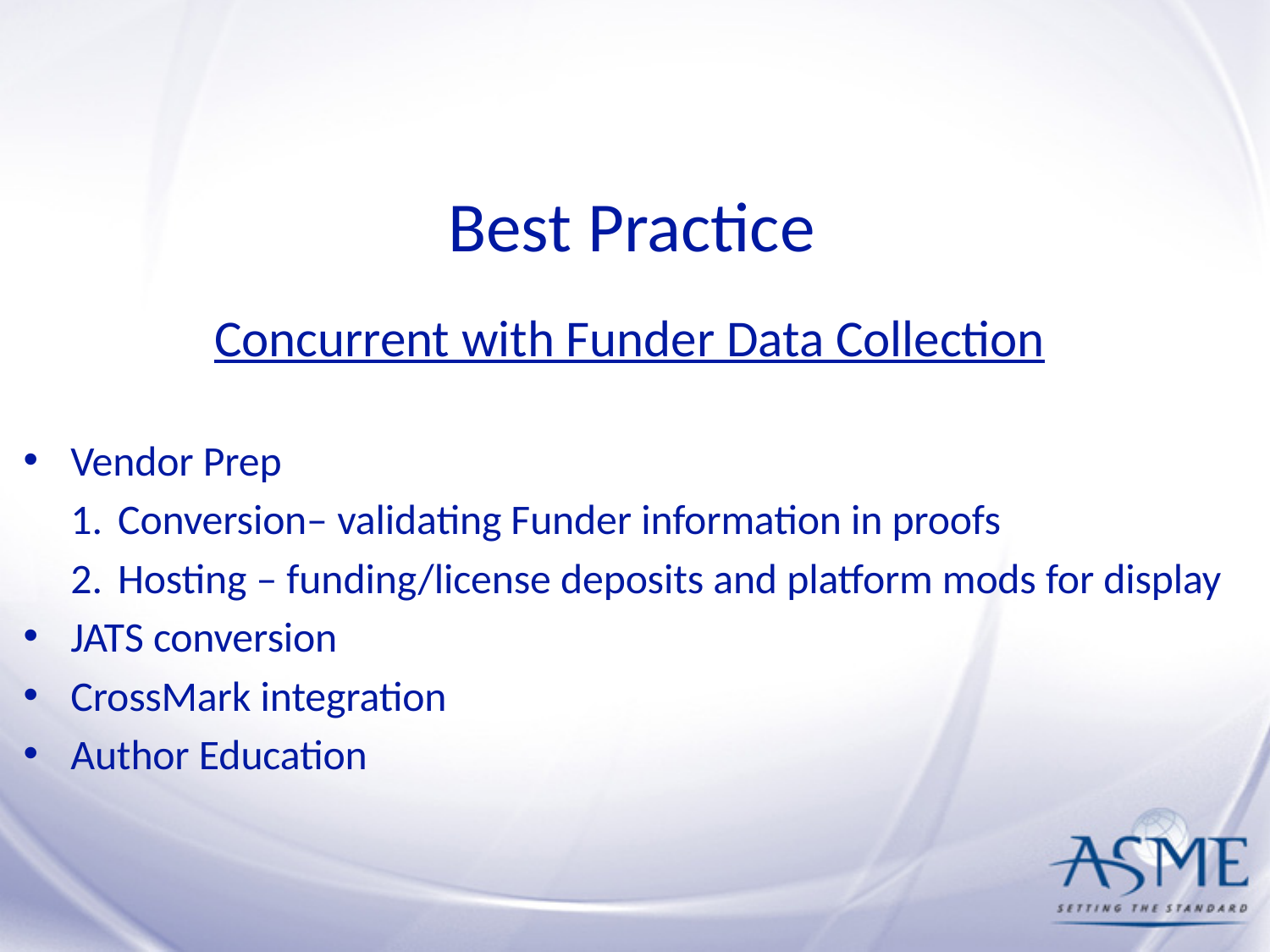

# Best Practice
Concurrent with Funder Data Collection

Vendor Prep
Conversion– validating Funder information in proofs
Hosting – funding/license deposits and platform mods for display
JATS conversion
CrossMark integration
Author Education